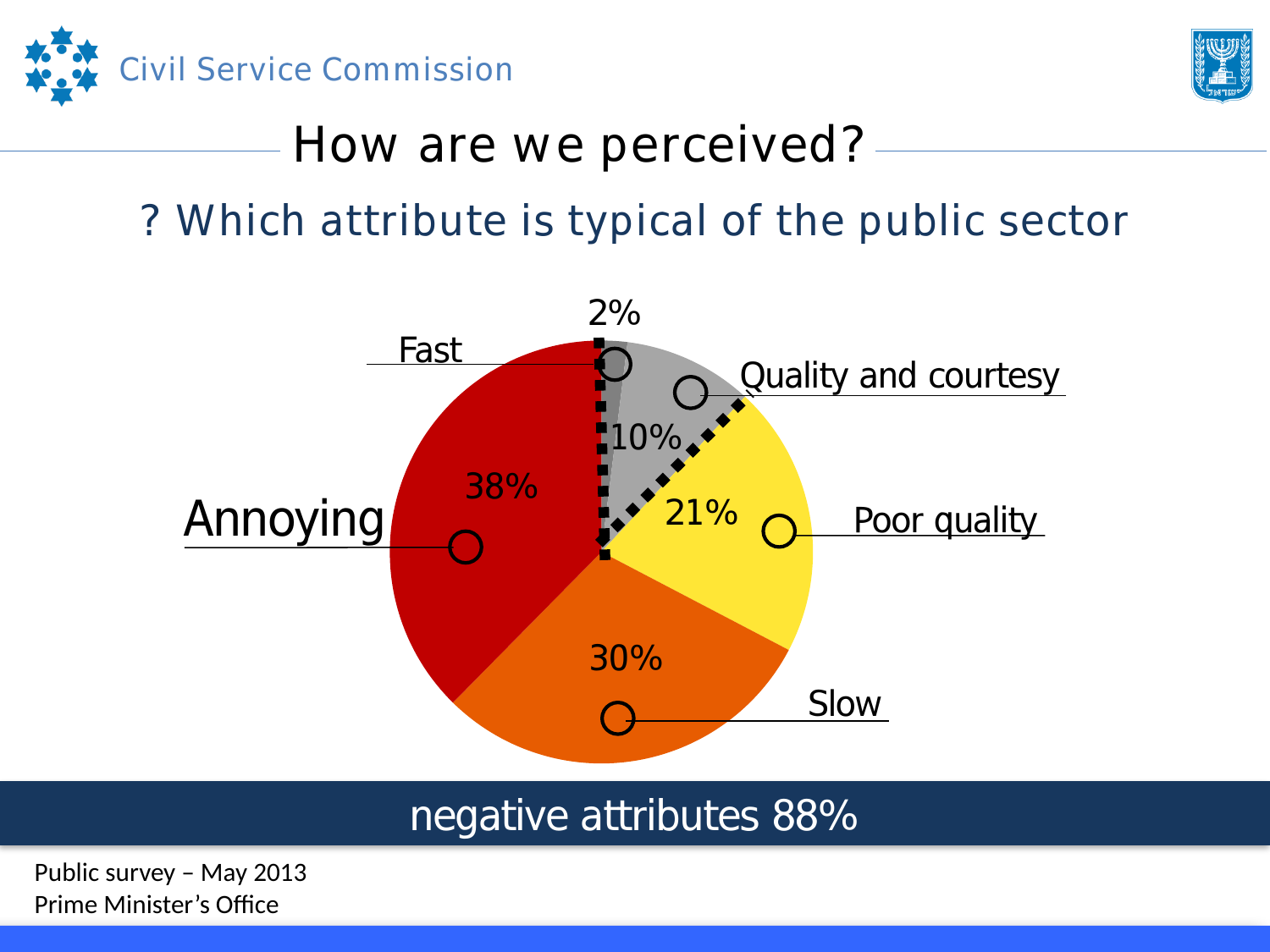

How are we perceived?

Which attribute is typical of the public sector ?

### Chart

| Category |  |
|---|---|
Fast
Quality and courtesy

Annoying
Poor quality

Slow

88% negative attributes
Public survey – May 2013
Prime Minister’s Office